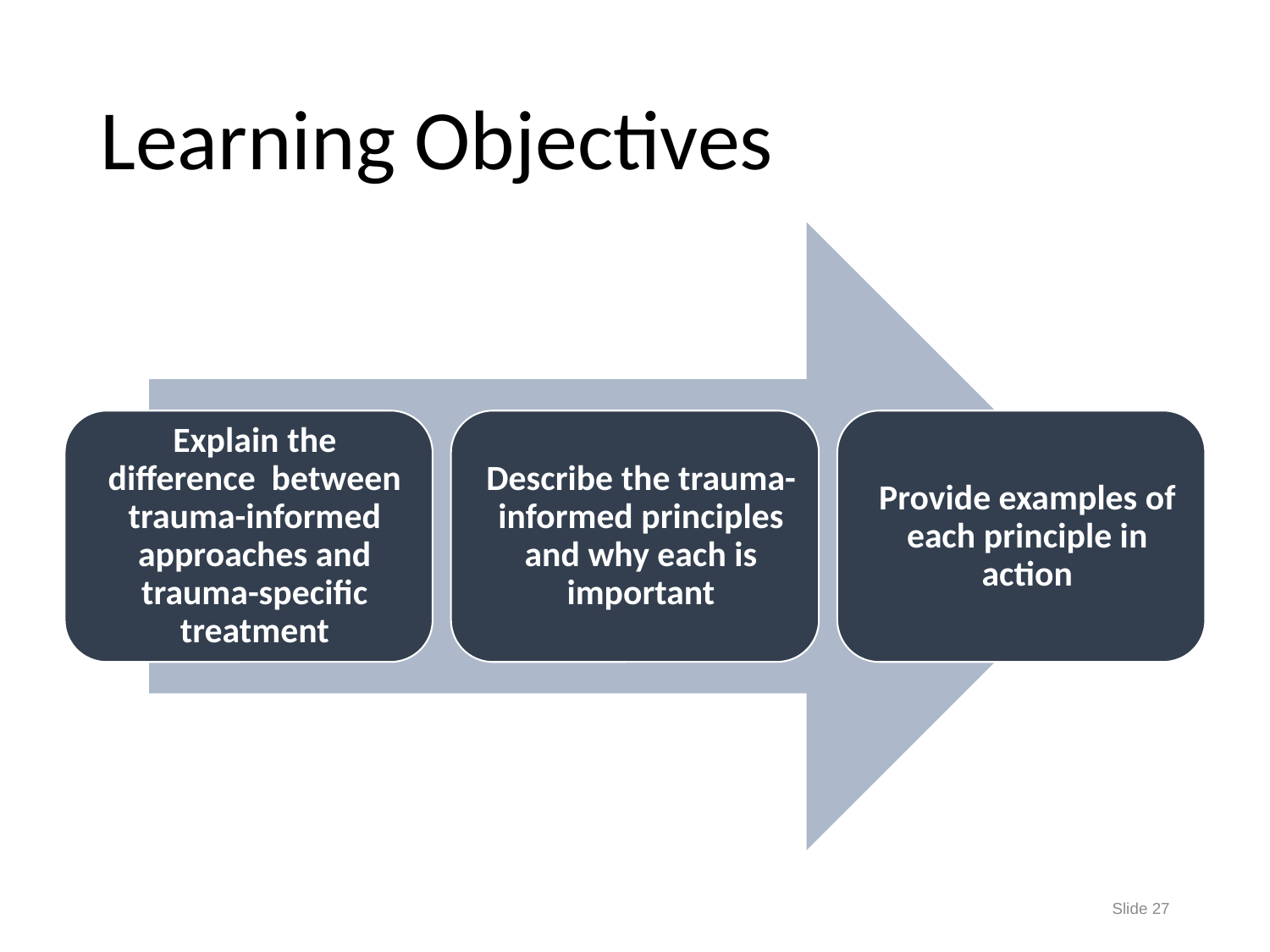

# Learning Objectives
Explain the difference  between trauma-informed approaches and trauma-specific treatment
Describe the trauma-informed principles and why each is important
Provide examples of each principle in action
Slide 27